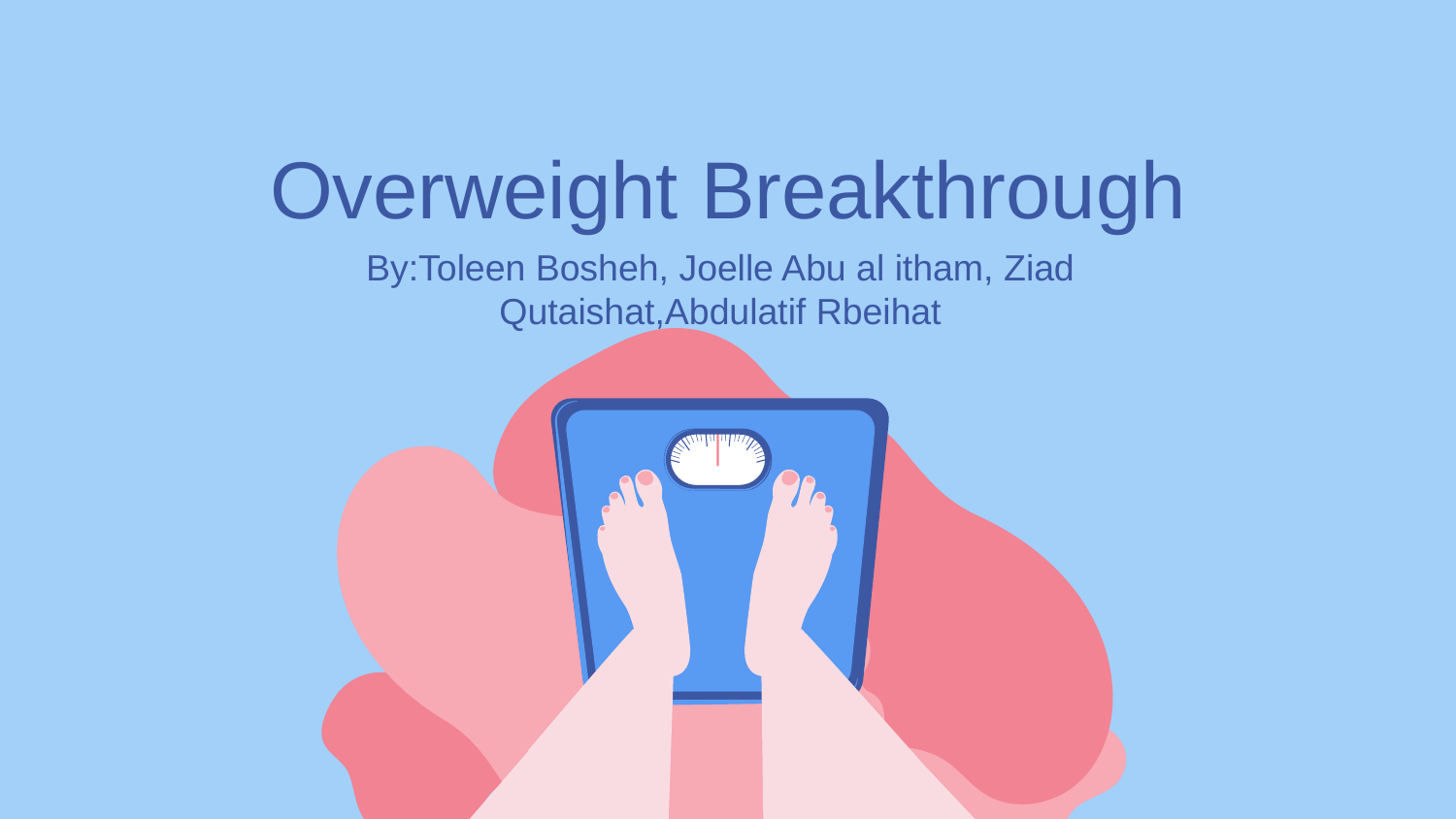

# Overweight Breakthrough
By:Toleen Bosheh, Joelle Abu al itham, Ziad Qutaishat,Abdulatif Rbeihat